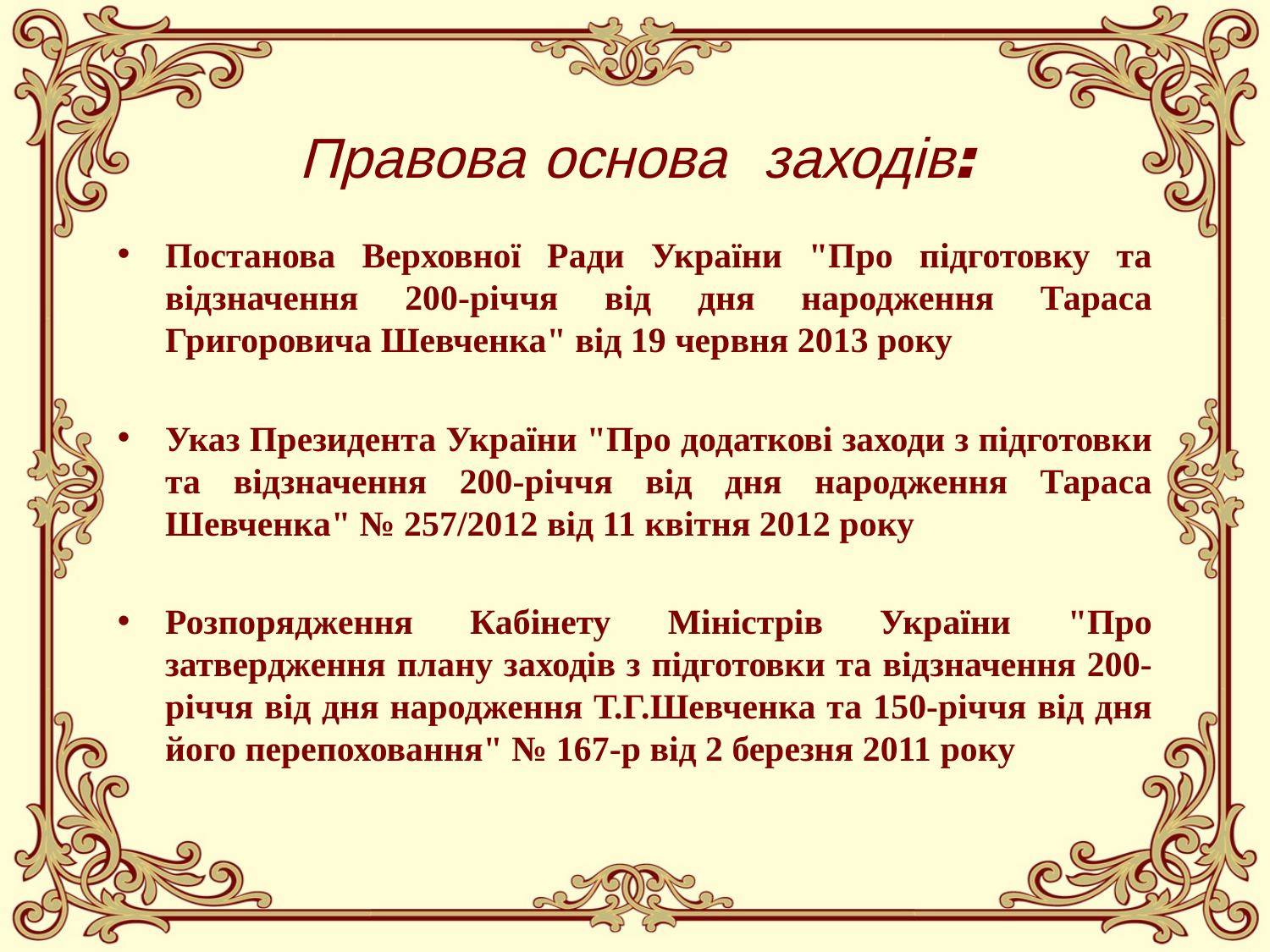

# Правова основа  заходів:
Постанова Верховної Ради України "Про підготовку та відзначення 200-річчя від дня народження Тараса Григоровича Шевченка" від 19 червня 2013 року

Указ Президента України "Про додаткові заходи з підготовки та відзначення 200-річчя від дня народження Тараса Шевченка" № 257/2012 від 11 квітня 2012 року

Розпорядження Кабінету Міністрів України "Про затвердження плану заходів з підготовки та відзначення 200-річчя від дня народження Т.Г.Шевченка та 150-річчя від дня його перепоховання" № 167-р від 2 березня 2011 року